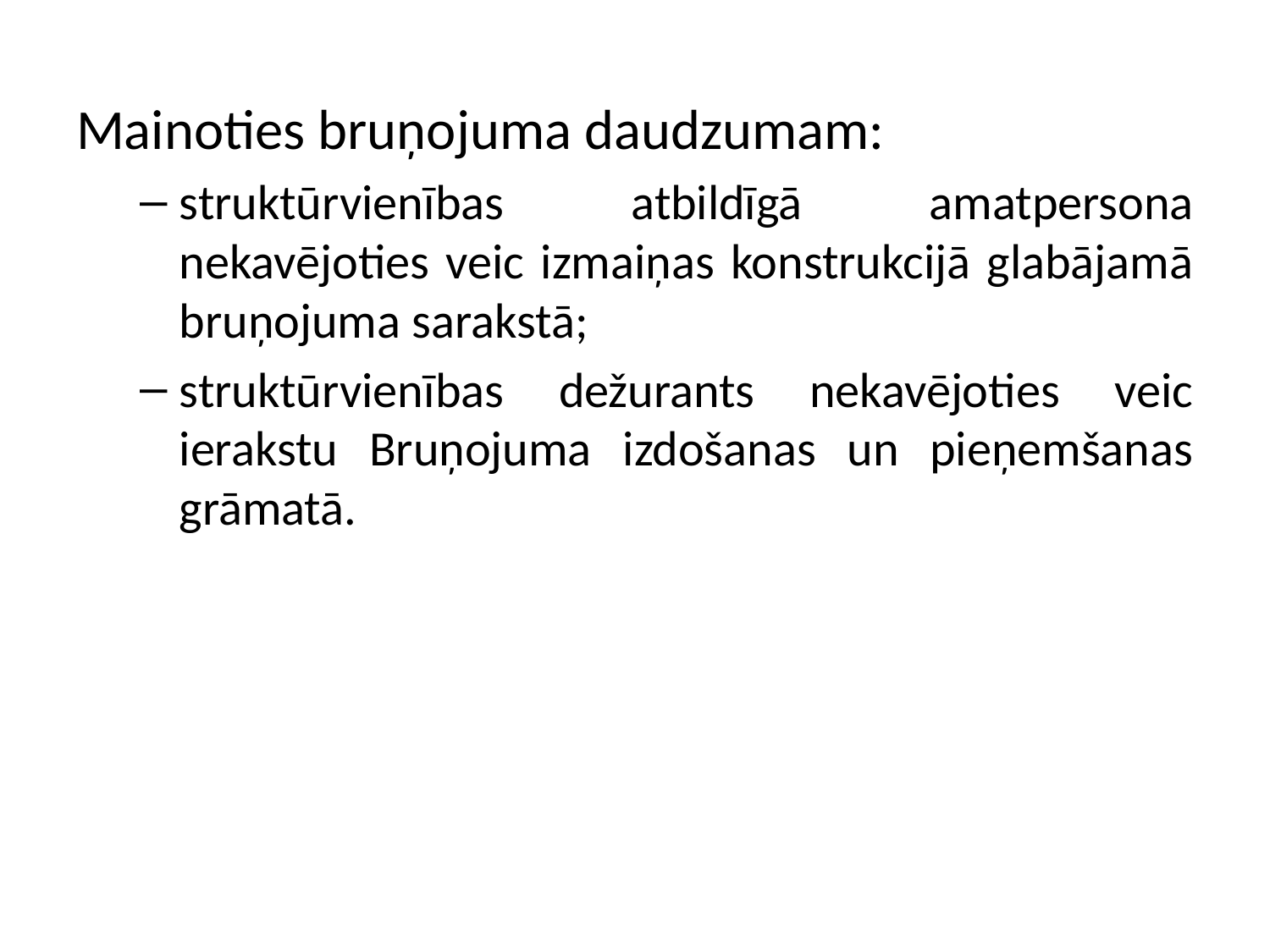

Mainoties bruņojuma daudzumam:
struktūrvienības atbildīgā amatpersona nekavējoties veic izmaiņas konstrukcijā glabājamā bruņojuma sarakstā;
struktūrvienības dežurants nekavējoties veic ierakstu Bruņojuma izdošanas un pieņemšanas grāmatā.